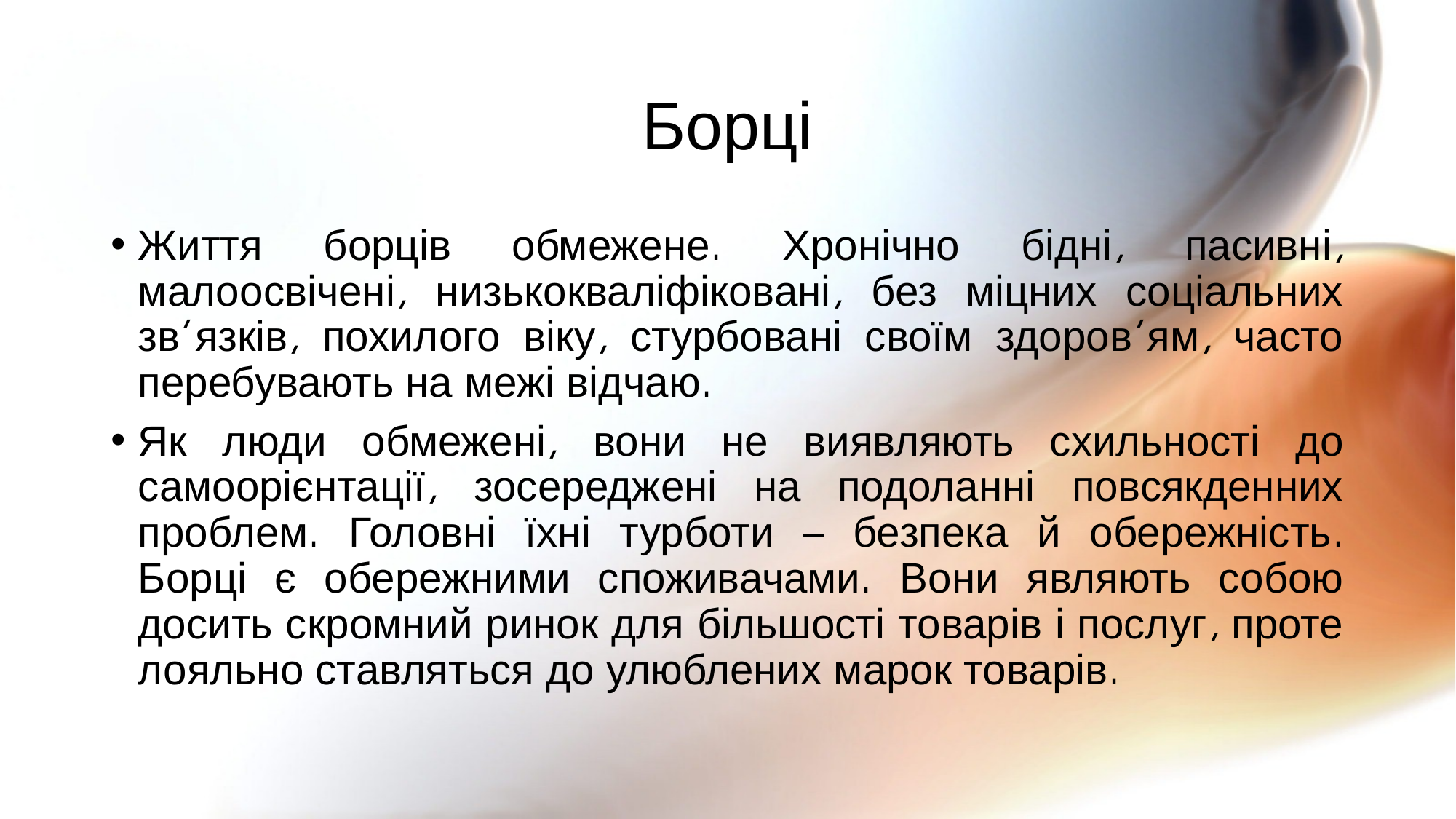

# Борці
Життя борців обмежене. Хронічно бідні, пасивні, малоосвічені, низькокваліфіковані, без міцних соціальних зв’язків, похилого віку, стурбовані своїм здоров’ям, часто перебувають на межі відчаю.
Як люди обмежені, вони не виявляють схильності до самоорієнтації, зосереджені на подоланні повсякденних проблем. Головні їхні турботи – безпека й обережність. Борці є обережними споживачами. Вони являють собою досить скромний ринок для більшості товарів і послуг, проте лояльно ставляться до улюблених марок товарів.